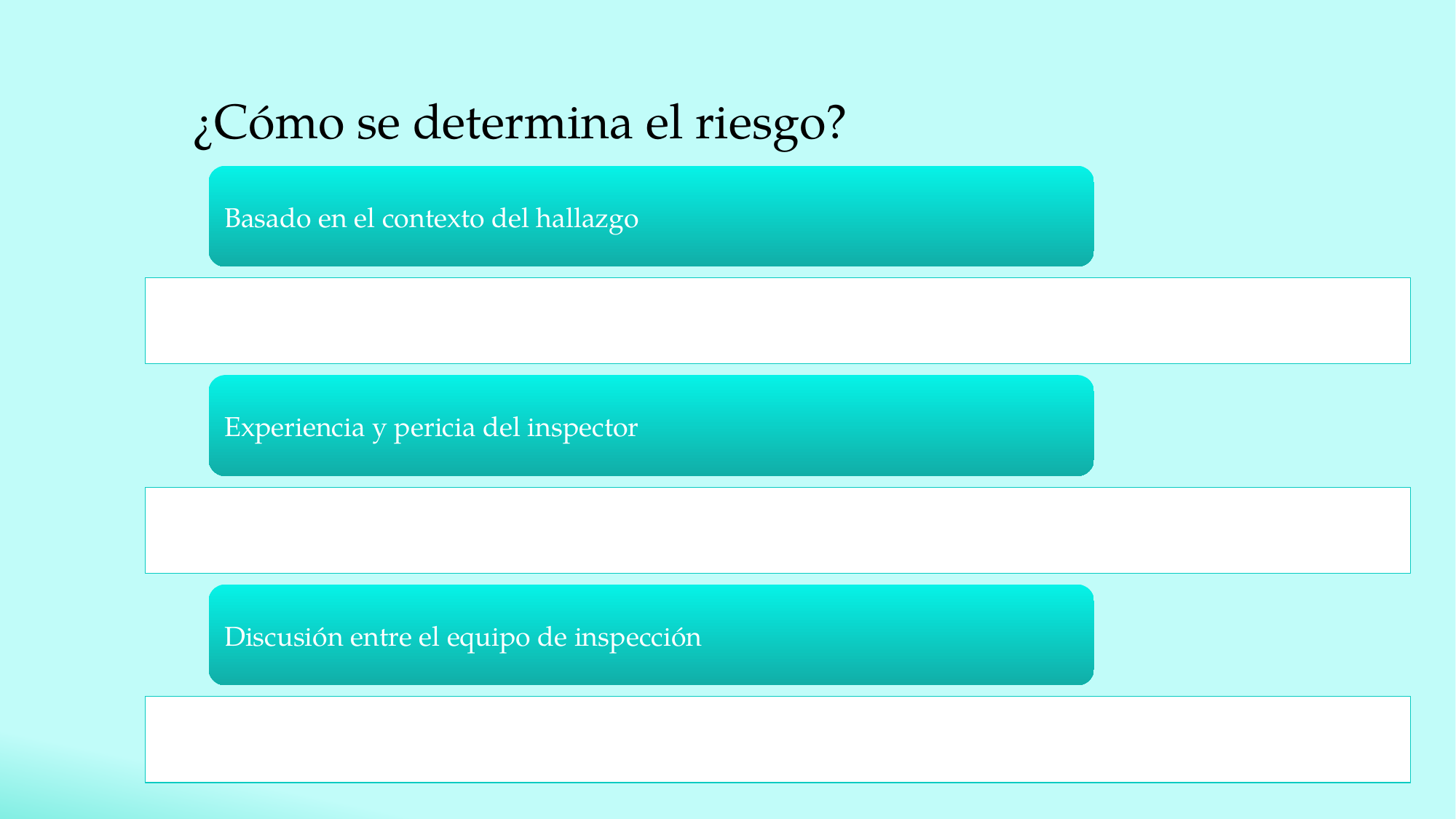

# ¿Cómo se determina el riesgo?
Basado en el contexto del hallazgo
Experiencia y pericia del inspector
Discusión entre el equipo de inspección